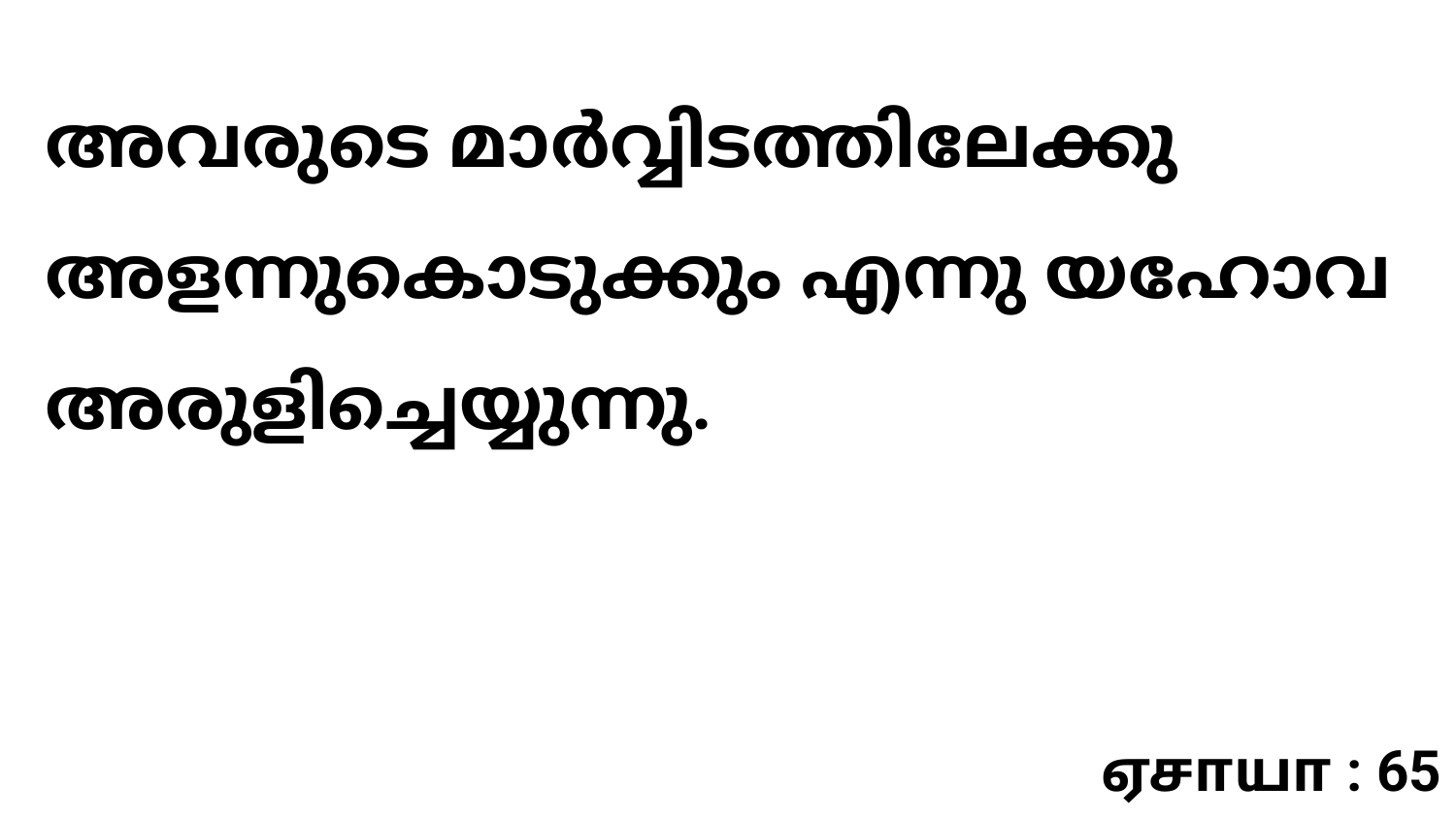

അവരുടെ മാർ‍വ്വിടത്തിലേക്കു അളന്നുകൊടുക്കും എന്നു യഹോവ അരുളിച്ചെയ്യുന്നു.
ஏசாயா : 65